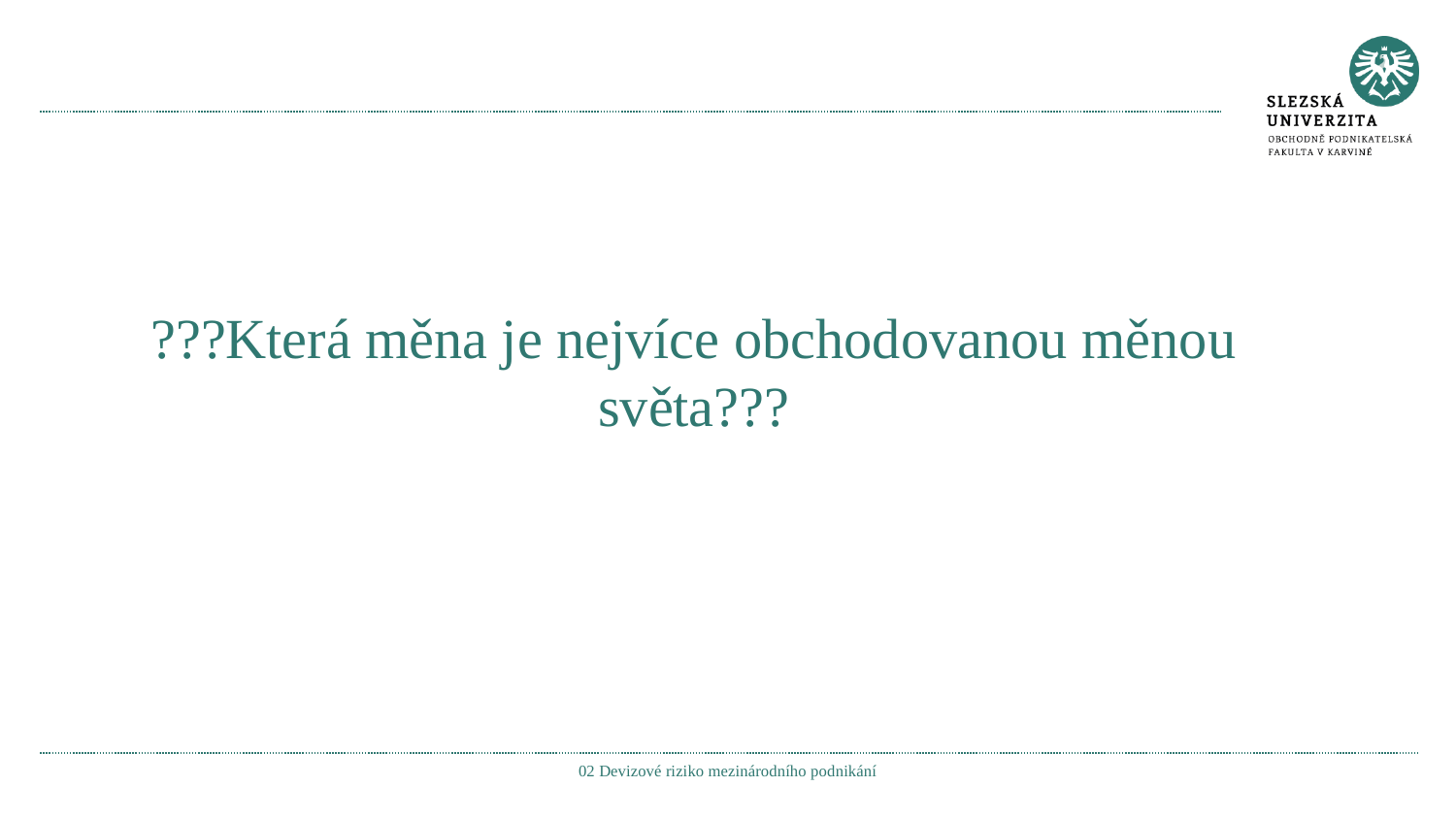

#

???Která měna je nejvíce obchodovanou měnou světa???
02 Devizové riziko mezinárodního podnikání